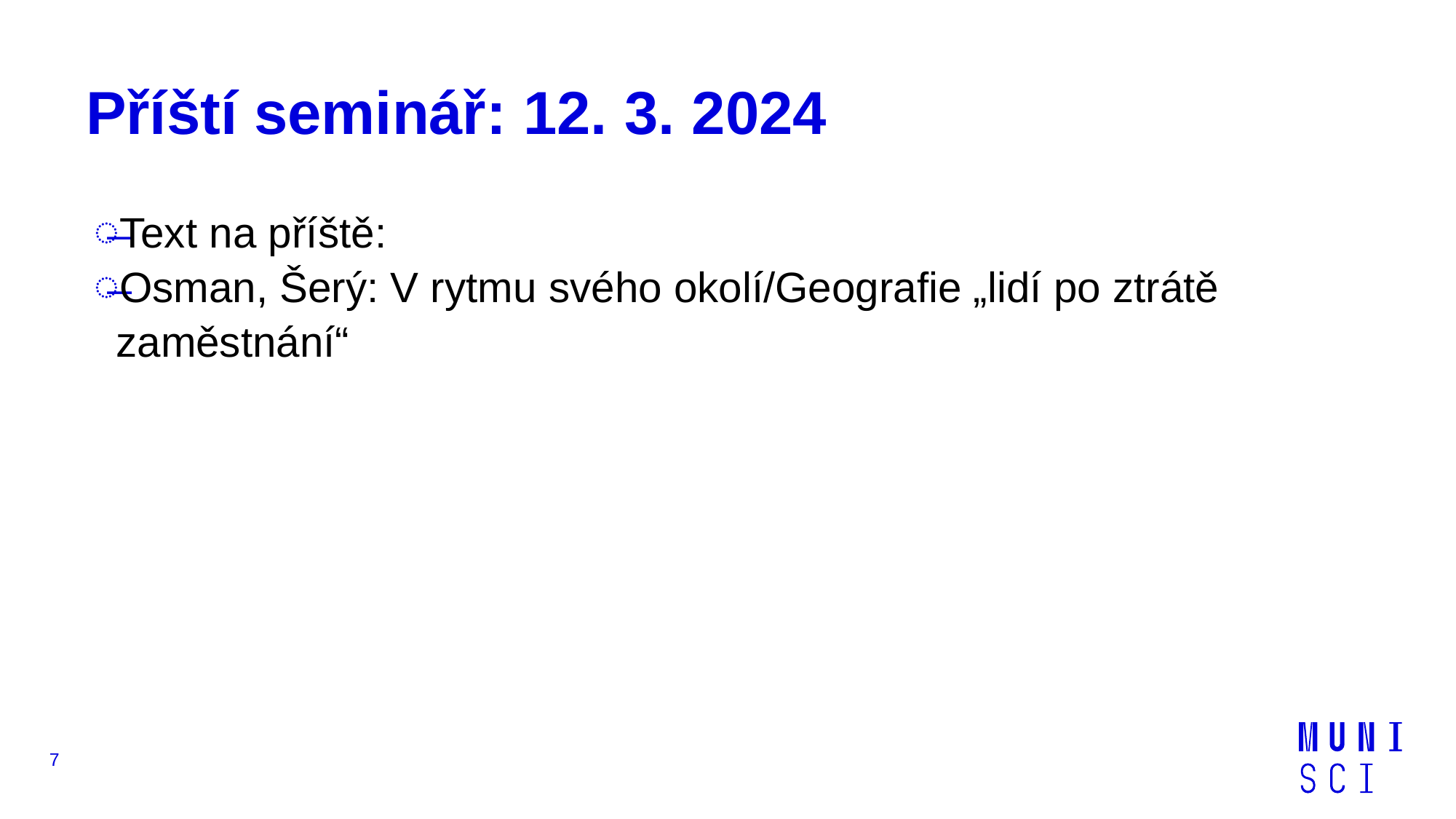

# Příští seminář: 12. 3. 2024
Text na příště:
Osman, Šerý: V rytmu svého okolí/Geografie „lidí po ztrátě zaměstnání“
7